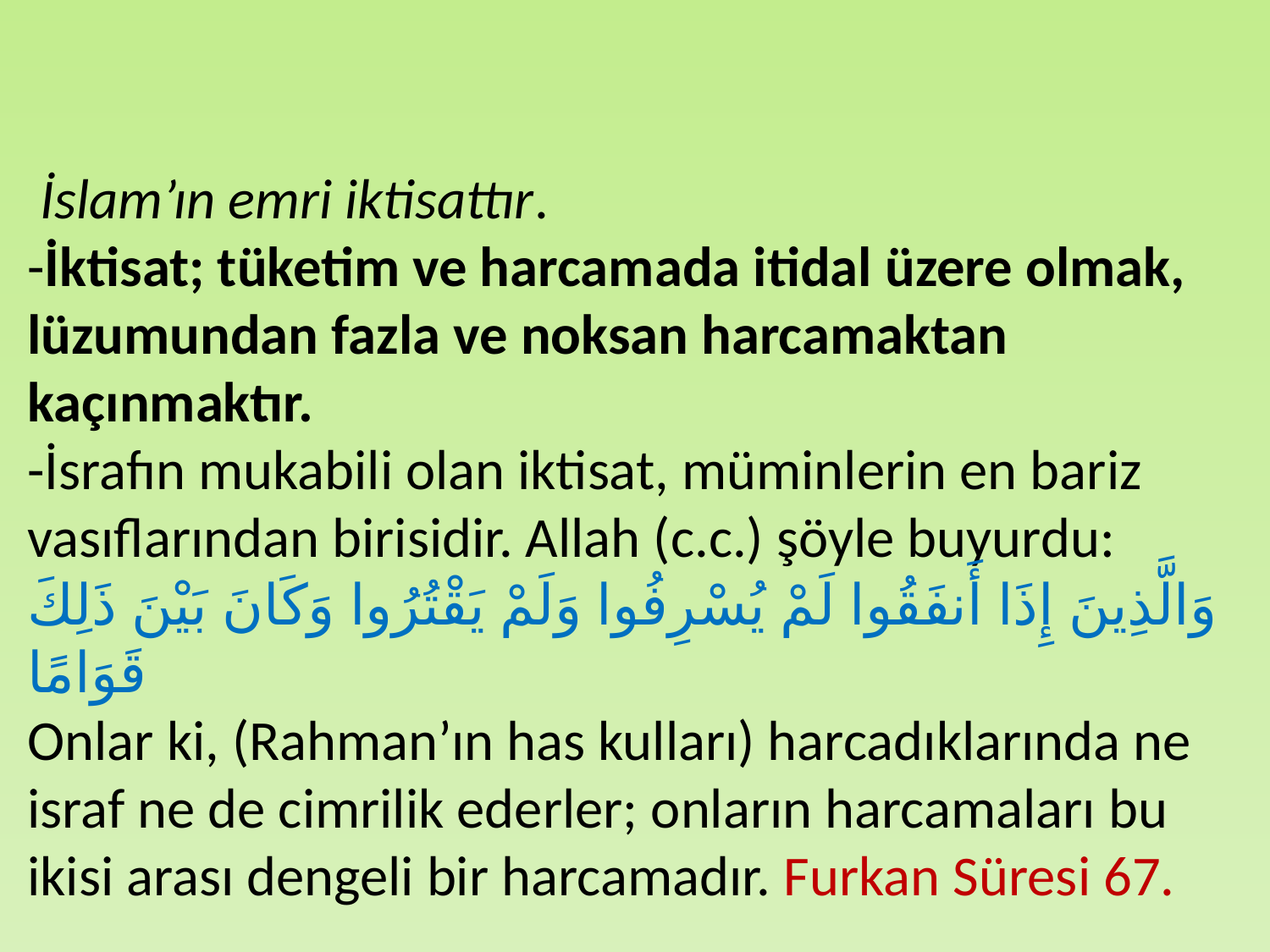

İslam’ın emri iktisattır.
-İktisat; tüketim ve harcamada itidal üzere olmak, lüzumundan fazla ve noksan harcamaktan kaçınmaktır.
-İsrafın mukabili olan iktisat, müminlerin en bariz vasıflarından birisidir. Allah (c.c.) şöyle buyurdu:
وَالَّذِينَ إِذَا أَنفَقُوا لَمْ يُسْرِفُوا وَلَمْ يَقْتُرُوا وَكَانَ بَيْنَ ذَلِكَ قَوَامًا
Onlar ki, (Rahman’ın has kulları) harcadıklarında ne israf ne de cimrilik ederler; onların harcamaları bu ikisi arası dengeli bir harcamadır. Furkan Süresi 67.